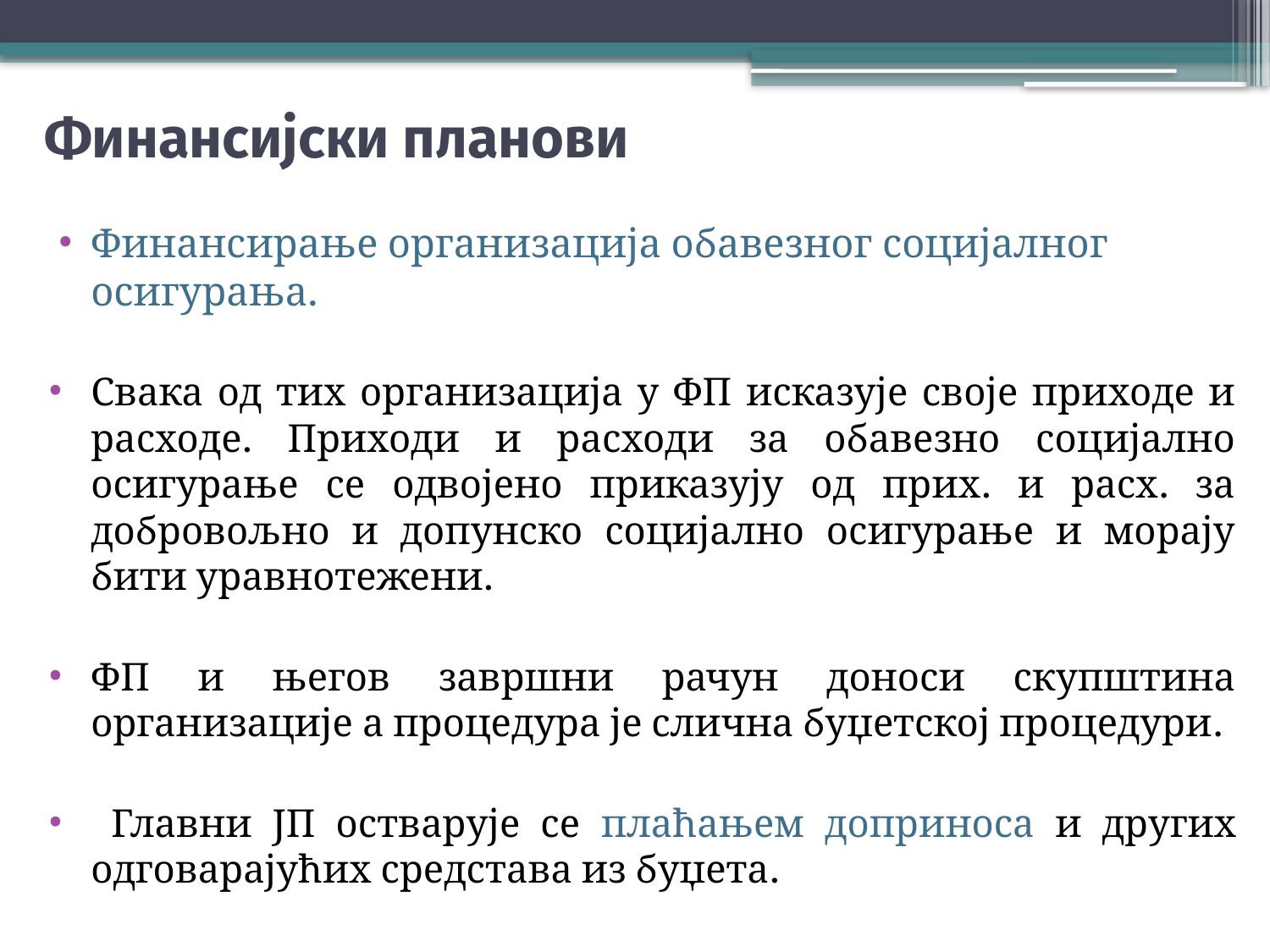

# Финансијски планови
Финансирање организација обавезног социјалног осигурања.

Свака од тих организација у ФП исказује своје приходе и расходе. Приходи и расходи за обавезно социјално осигурање се одвојено приказују од прих. и расх. за добровољно и допунско социјално осигурање и морају бити уравнотежени.

ФП и његов завршни рачун доноси скупштина организације а процедура је слична буџетској процедури.

 Главни ЈП остварује се плаћањем доприноса и других одговарајућих средстава из буџета.